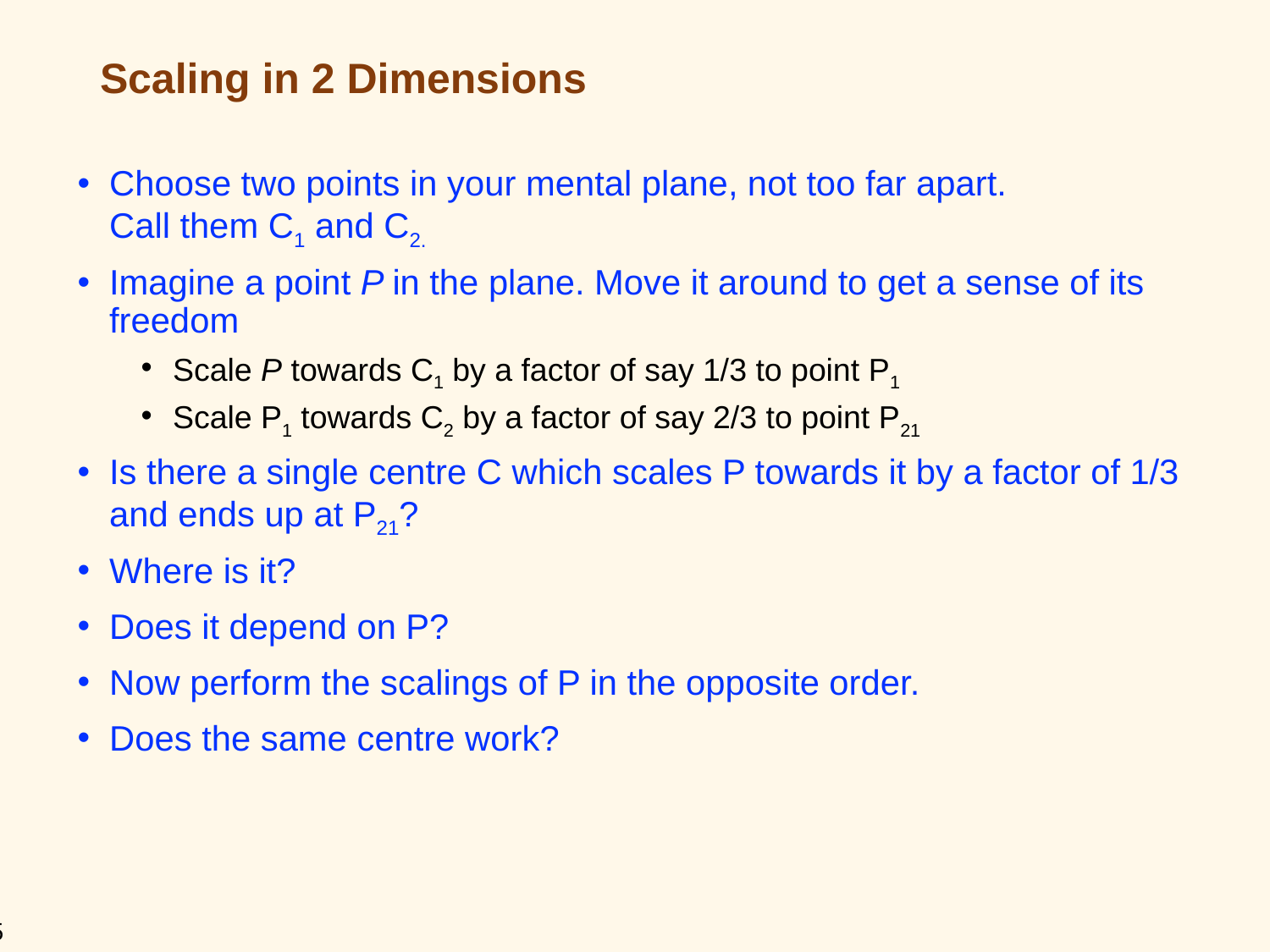

# Scaling in 2 Dimensions
Choose two points in your mental plane, not too far apart.
Call them C1 and C2.
Imagine a point P in the plane. Move it around to get a sense of its freedom
Scale P towards C1 by a factor of say 1/3 to point P1
Scale P1 towards C2 by a factor of say 2/3 to point P21
Is there a single centre C which scales P towards it by a factor of 1/3 and ends up at P21?
Where is it?
Does it depend on P?
Now perform the scalings of P in the opposite order.
Does the same centre work?